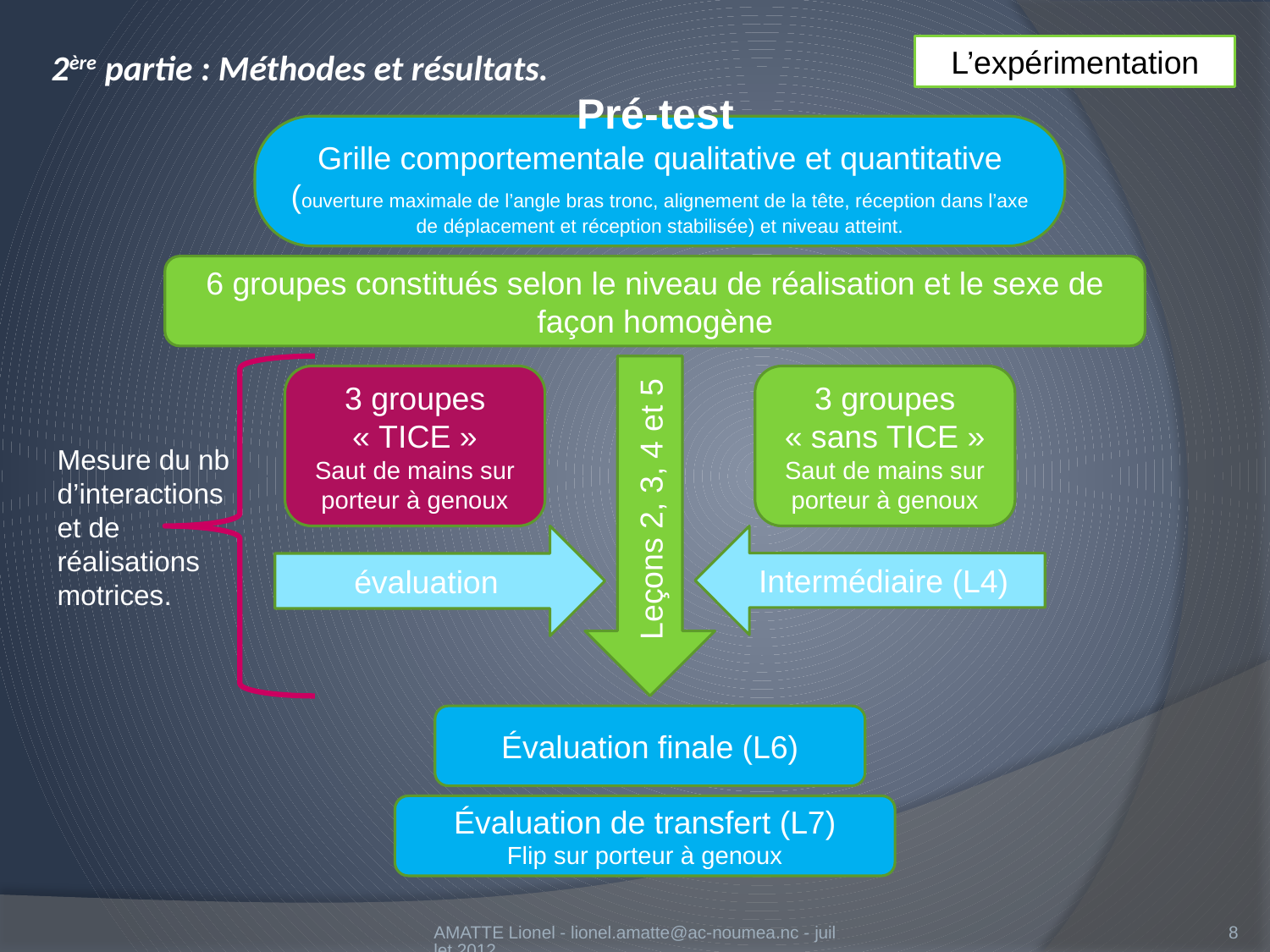

# 2ère partie : Méthodes et résultats.
L’expérimentation
Pré-test
Grille comportementale qualitative et quantitative
(ouverture maximale de l’angle bras tronc, alignement de la tête, réception dans l’axe de déplacement et réception stabilisée) et niveau atteint.

6 groupes constitués selon le niveau de réalisation et le sexe de façon homogène

3 groupes « TICE »
Saut de mains sur porteur à genoux
3 groupes
« sans TICE »
Saut de mains sur porteur à genoux
Mesure du nb d’interactions et de réalisations motrices.
Leçons 2, 3, 4 et 5
évaluation
Intermédiaire (L4)
Évaluation finale (L6)
Évaluation de transfert (L7)
Flip sur porteur à genoux
AMATTE Lionel - lionel.amatte@ac-noumea.nc - juillet 2012
8